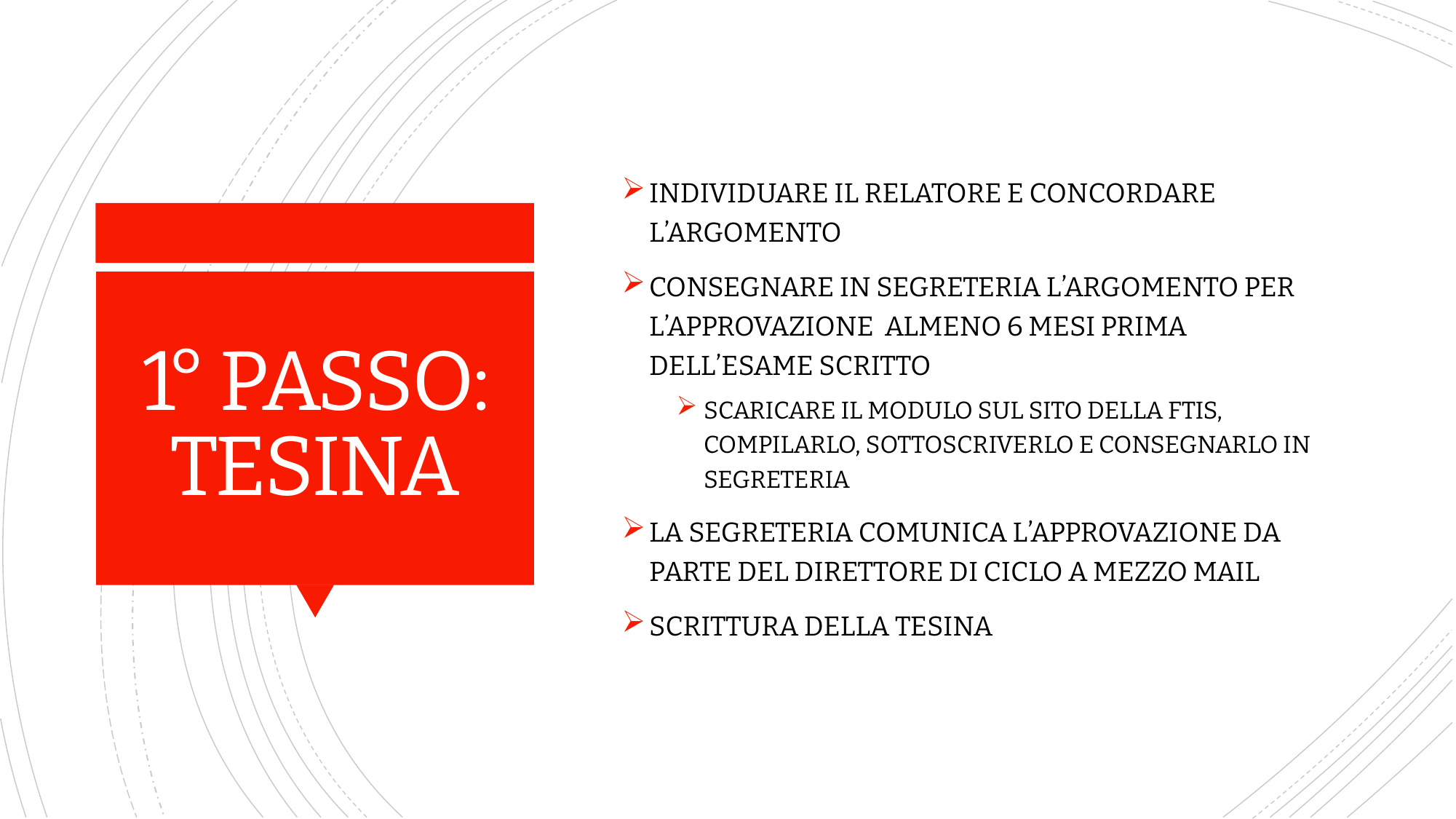

INDIVIDUARE IL RELATORE E CONCORDARE L’ARGOMENTO
CONSEGNARE IN SEGRETERIA L’ARGOMENTO PER L’APPROVAZIONE  ALMENO 6 MESI PRIMA DELL’ESAME SCRITTO
SCARICARE IL MODULO SUL SITO DELLA FTIS, COMPILARLO, SOTTOSCRIVERLO E CONSEGNARLO IN SEGRETERIA
LA SEGRETERIA COMUNICA L’APPROVAZIONE DA PARTE DEL DIRETTORE DI CICLO A MEZZO MAIL
SCRITTURA DELLA TESINA
# 1° PASSO: TESINA